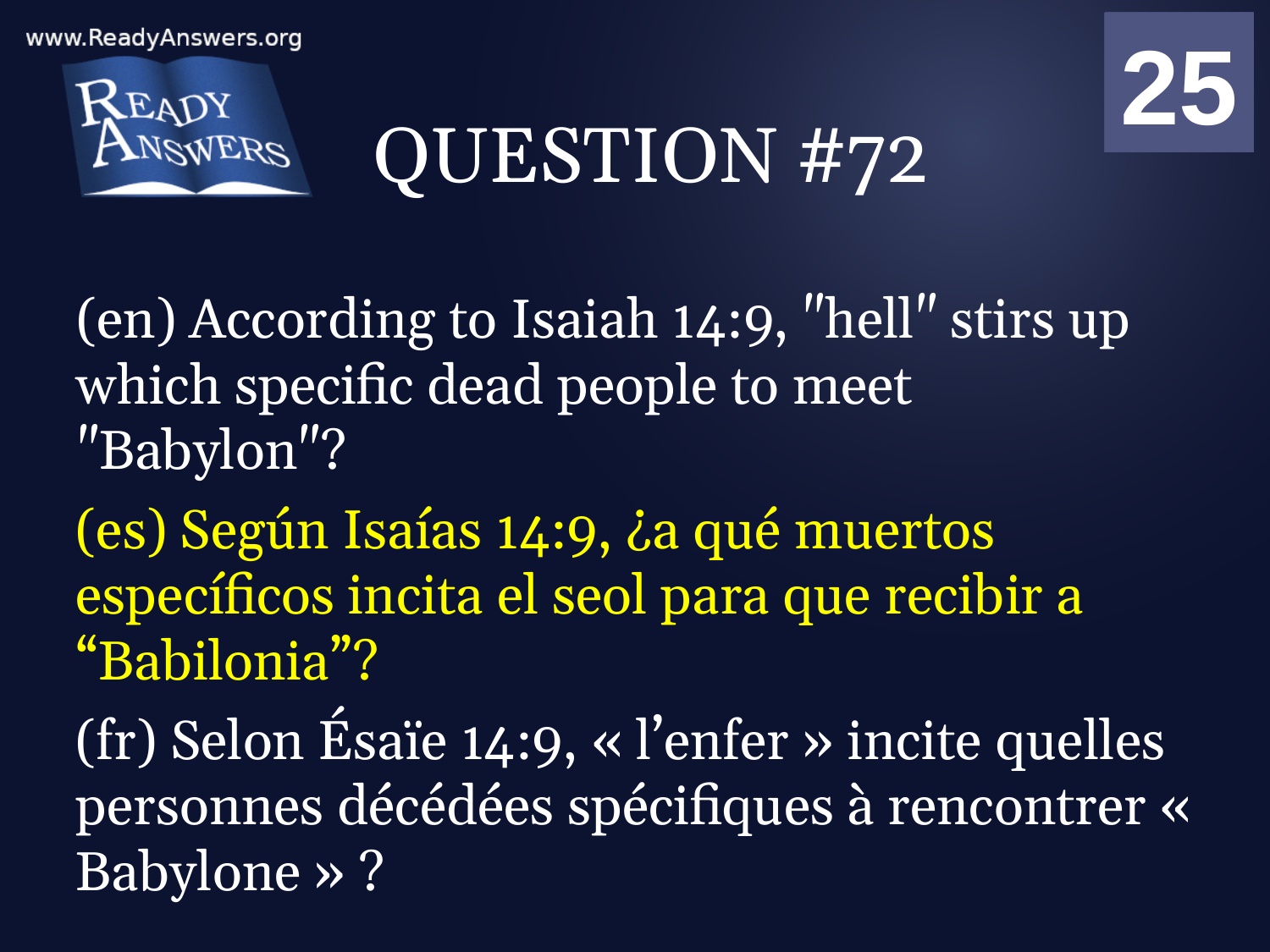

01
02
03
04
05
06
07
08
09
10
11
12
13
14
15
16
17
18
19
20
21
22
23
24
25
00
# QUESTION #72
(en) According to Isaiah 14:9, "hell" stirs up which specific dead people to meet "Babylon"?
(es) Según Isaías 14:9, ¿a qué muertos específicos incita el seol para que recibir a “Babilonia”?
(fr) Selon Ésaïe 14:9, « l’enfer » incite quelles personnes décédées spécifiques à rencontrer « Babylone » ?